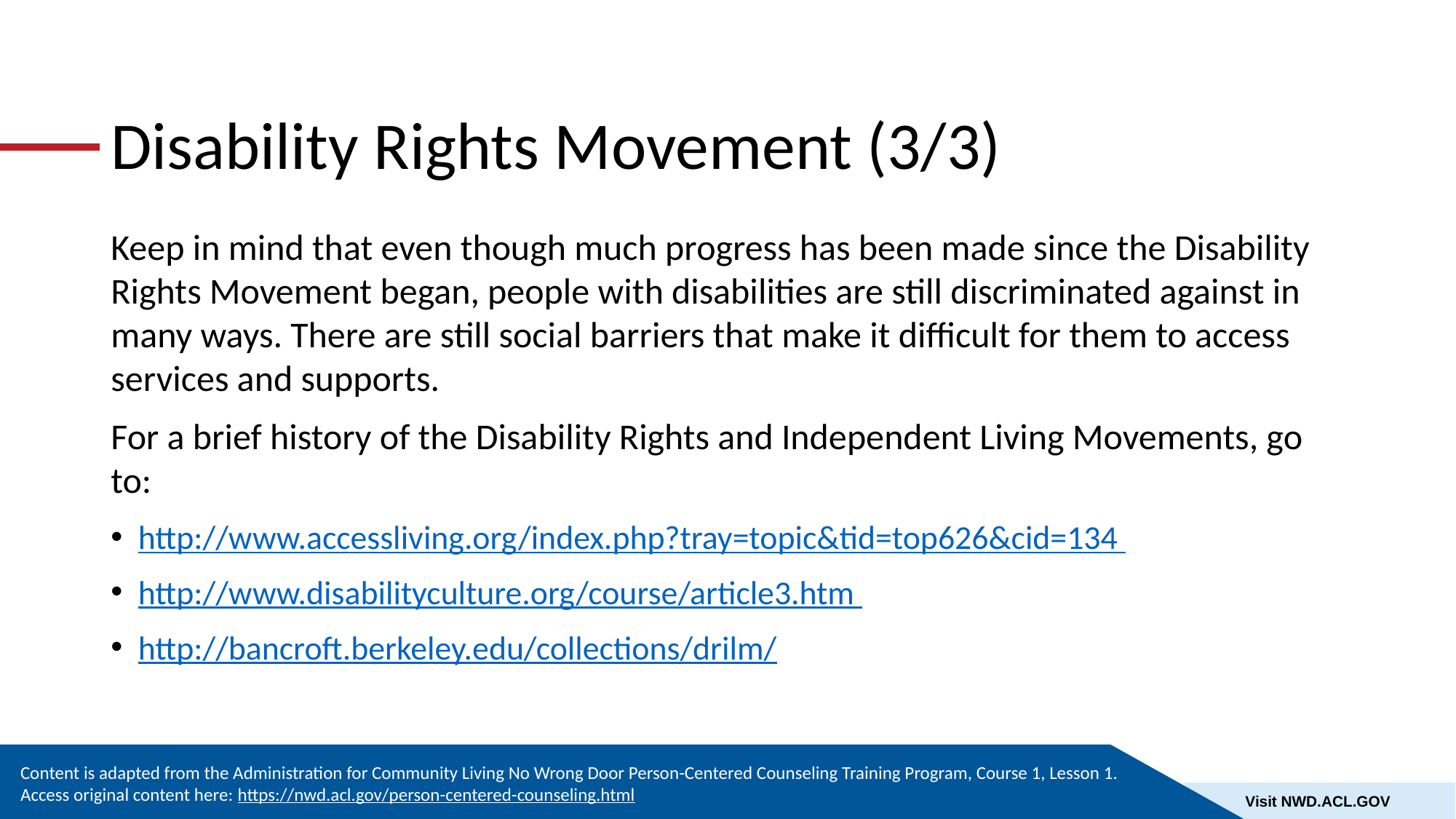

# Disability Rights Movement (3/3)
Keep in mind that even though much progress has been made since the Disability Rights Movement began, people with disabilities are still discriminated against in many ways. There are still social barriers that make it difficult for them to access services and supports.
For a brief history of the Disability Rights and Independent Living Movements, go to:
http://www.accessliving.org/index.php?tray=topic&tid=top626&cid=134
http://www.disabilityculture.org/course/article3.htm
http://bancroft.berkeley.edu/collections/drilm/